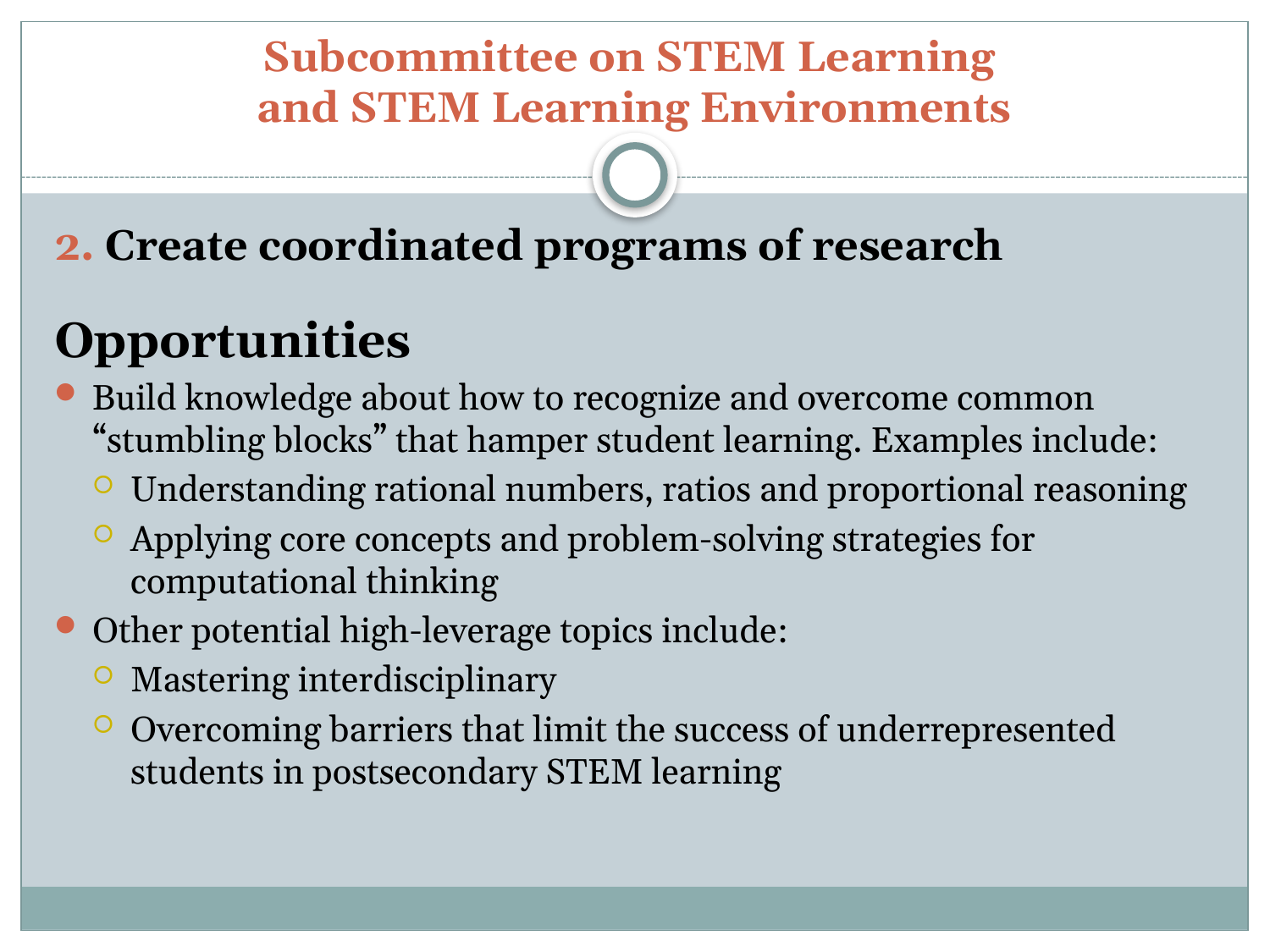

# Subcommittee on STEM Learning and STEM Learning Environments
2. Create coordinated programs of research

Opportunities
Build knowledge about how to recognize and overcome common “stumbling blocks” that hamper student learning. Examples include:
Understanding rational numbers, ratios and proportional reasoning
Applying core concepts and problem-solving strategies for computational thinking
Other potential high-leverage topics include:
Mastering interdisciplinary
Overcoming barriers that limit the success of underrepresented students in postsecondary STEM learning